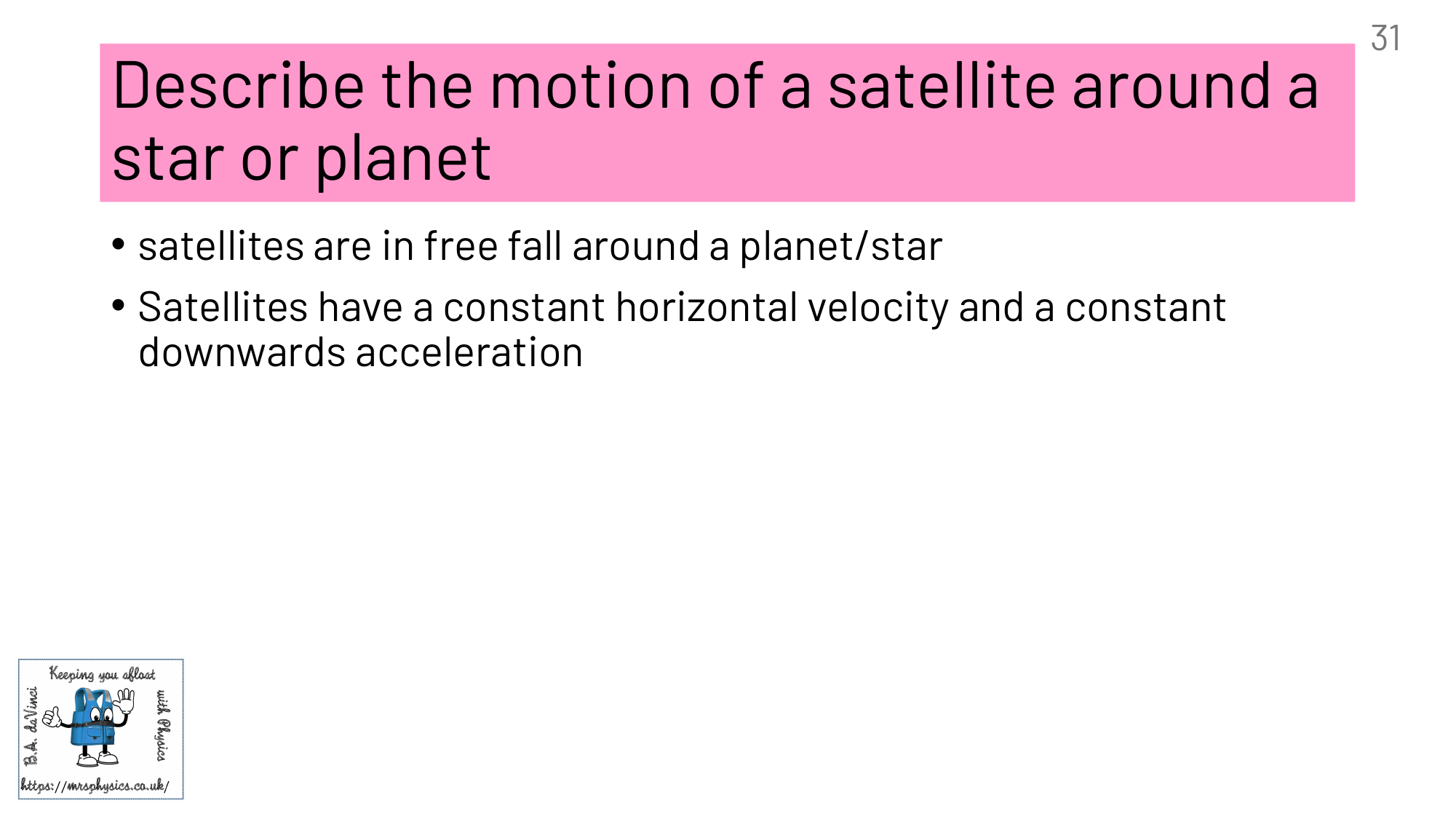

31
# Describe the motion of a satellite around a star or planet
satellites are in free fall around a planet/star
Satellites have a constant horizontal velocity and a constant downwards acceleration